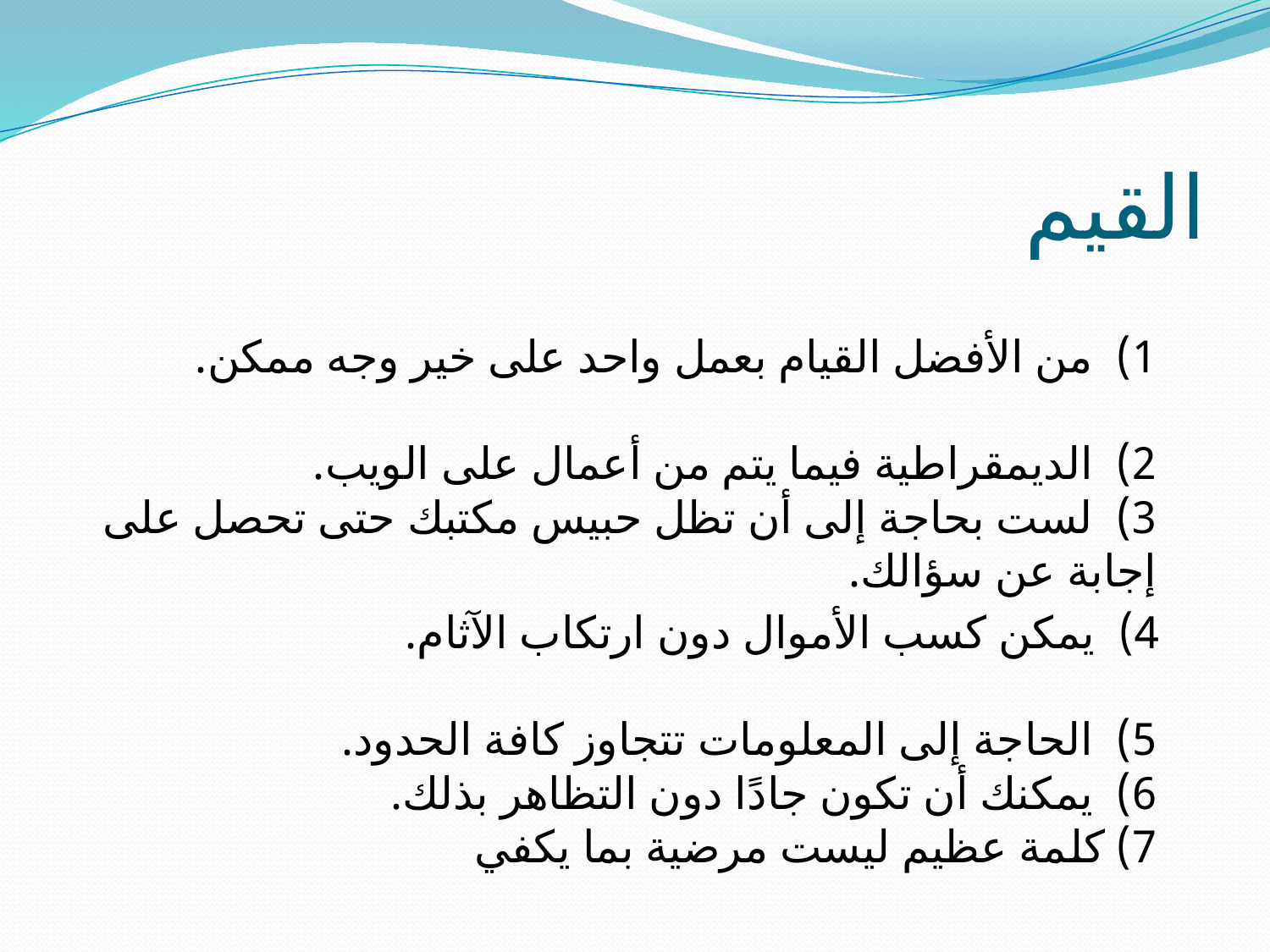

# القيم
1)  من الأفضل القيام بعمل واحد على خير وجه ممكن.
2)  الديمقراطية فيما يتم من أعمال على الويب.
3)  لست بحاجة إلى أن تظل حبيس مكتبك حتى تحصل على إجابة عن سؤالك.
   4)  يمكن كسب الأموال دون ارتكاب الآثام.
5)  الحاجة إلى المعلومات تتجاوز كافة الحدود.
6)  يمكنك أن تكون جادًا دون التظاهر بذلك.
7) كلمة عظيم ليست مرضية بما يكفي